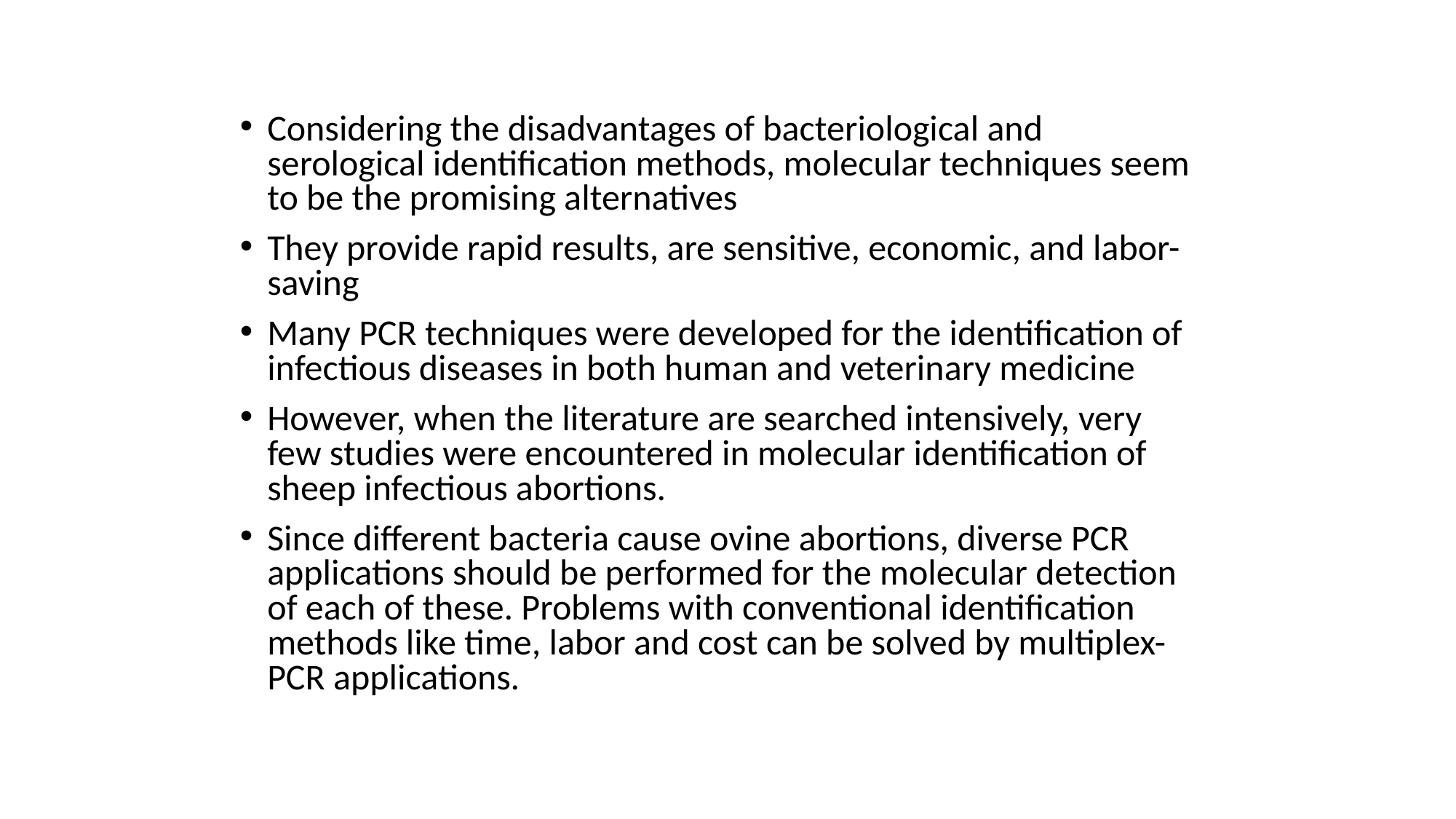

Considering the disadvantages of bacteriological and serological identification methods, molecular techniques seem to be the promising alternatives
They provide rapid results, are sensitive, economic, and labor-saving
Many PCR techniques were developed for the identification of infectious diseases in both human and veterinary medicine
However, when the literature are searched intensively, very few studies were encountered in molecular identification of sheep infectious abortions.
Since different bacteria cause ovine abortions, diverse PCR applications should be performed for the molecular detection of each of these. Problems with conventional identification methods like time, labor and cost can be solved by multiplex-PCR applications.